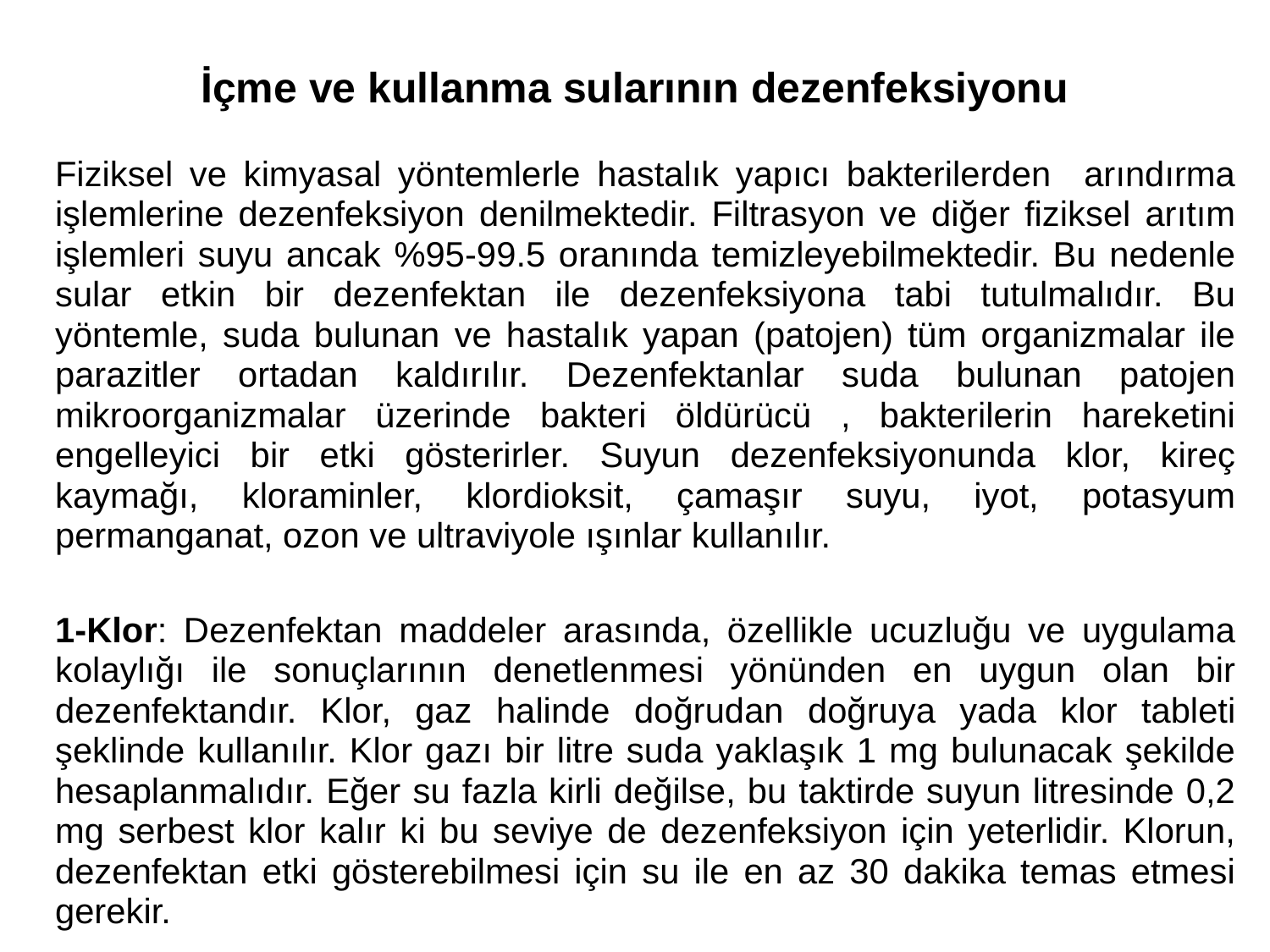

İçme ve kullanma sularının dezenfeksiyonu
Fiziksel ve kimyasal yöntemlerle hastalık yapıcı bakterilerden  arındırma işlemlerine dezenfeksiyon denilmektedir. Filtrasyon ve diğer fiziksel arıtım işlemleri suyu ancak %95-99.5 oranında temizleyebilmektedir. Bu nedenle sular etkin bir dezenfektan ile dezenfeksiyona tabi tutulmalıdır. Bu yöntemle, suda bulunan ve hastalık yapan (patojen) tüm organizmalar ile parazitler ortadan kaldırılır. Dezenfektanlar suda bulunan patojen mikroorganizmalar üzerinde bakteri öldürücü , bakterilerin hareketini engelleyici bir etki gösterirler. Suyun dezenfeksiyonunda klor, kireç kaymağı, kloraminler, klordioksit, çamaşır suyu, iyot, potasyum permanganat, ozon ve ultraviyole ışınlar kullanılır.

1-Klor: Dezenfektan maddeler arasında, özellikle ucuzluğu ve uygulama kolaylığı ile sonuçlarının denetlenmesi yönünden en uygun olan bir dezenfektandır. Klor, gaz halinde doğrudan doğruya yada klor tableti şeklinde kullanılır. Klor gazı bir litre suda yaklaşık 1 mg bulunacak şekilde hesaplanmalıdır. Eğer su fazla kirli değilse, bu taktirde suyun litresinde 0,2 mg serbest klor kalır ki bu seviye de dezenfeksiyon için yeterlidir. Klorun, dezenfektan etki gösterebilmesi için su ile en az 30 dakika temas etmesi gerekir.